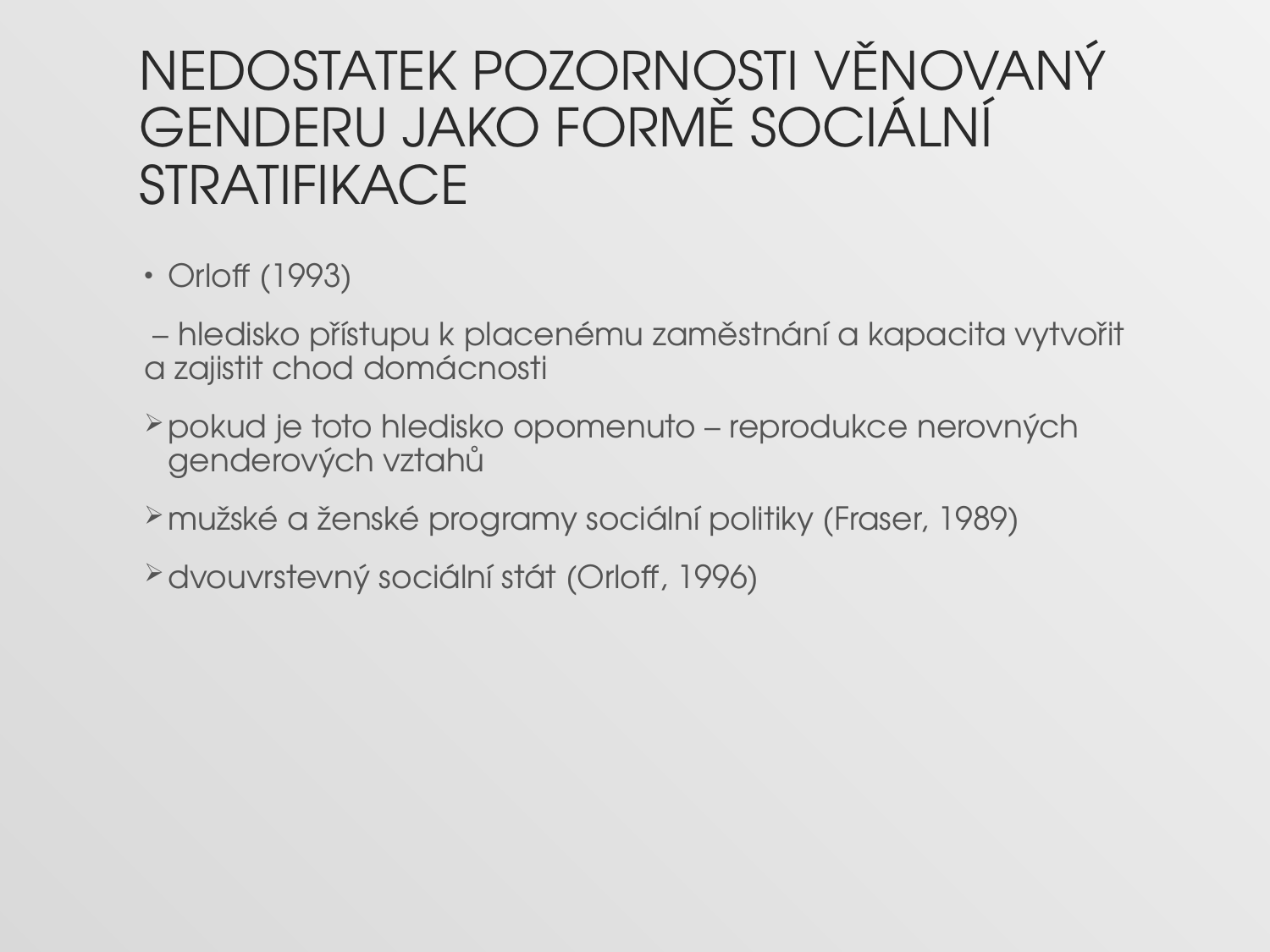

# Nedostatek pozornosti věnovaný genderu jako formě sociální stratifikace
Orloff (1993)
 – hledisko přístupu k placenému zaměstnání a kapacita vytvořit a zajistit chod domácnosti
pokud je toto hledisko opomenuto – reprodukce nerovných genderových vztahů
mužské a ženské programy sociální politiky (Fraser, 1989)
dvouvrstevný sociální stát (Orloff, 1996)